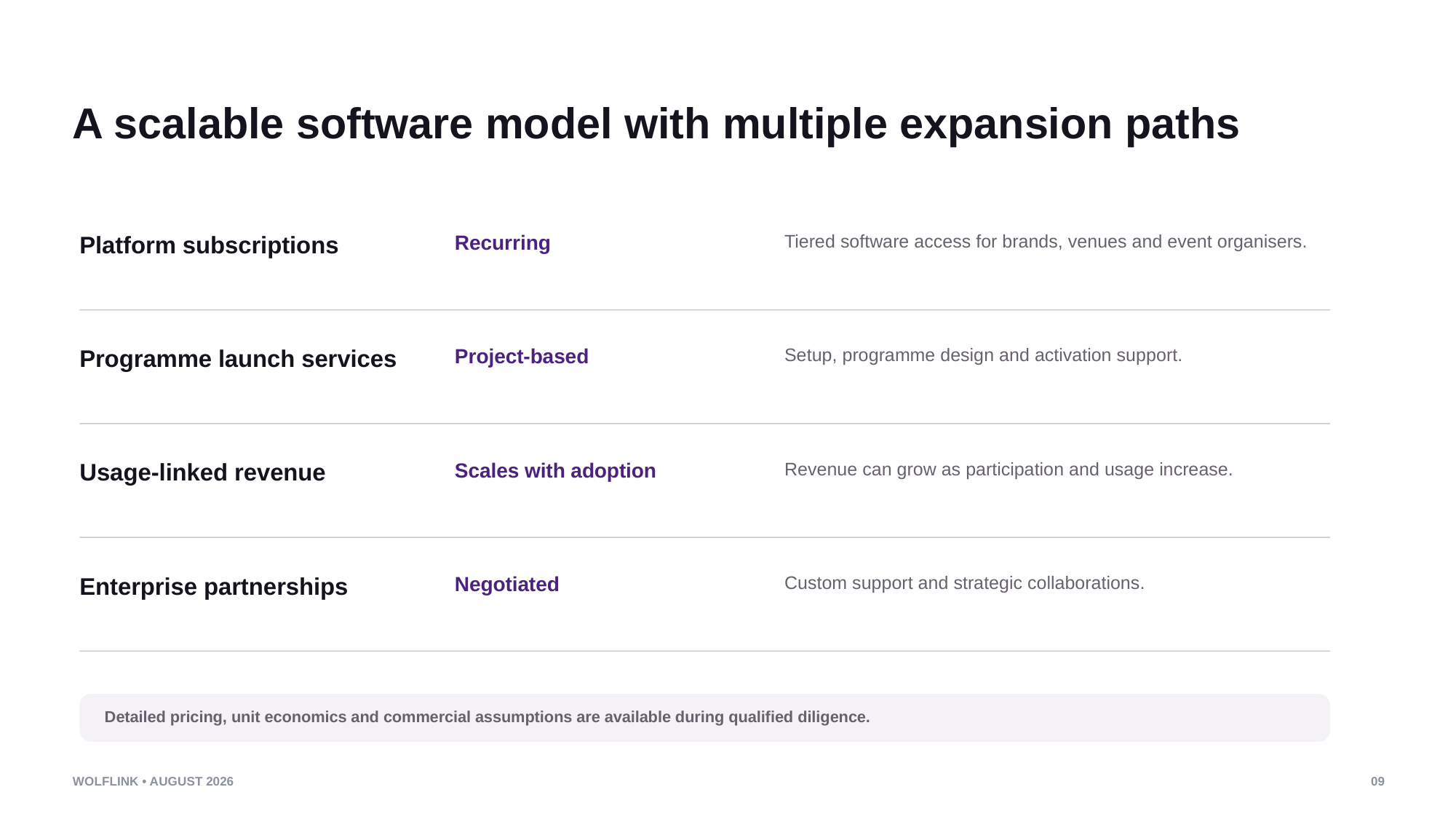

A scalable software model with multiple expansion paths
Platform subscriptions
Recurring
Tiered software access for brands, venues and event organisers.

Programme launch services
Project-based
Setup, programme design and activation support.

Usage-linked revenue
Scales with adoption
Revenue can grow as participation and usage increase.

Enterprise partnerships
Negotiated
Custom support and strategic collaborations.

Detailed pricing, unit economics and commercial assumptions are available during qualified diligence.
WOLFLINK • AUGUST 2026
09